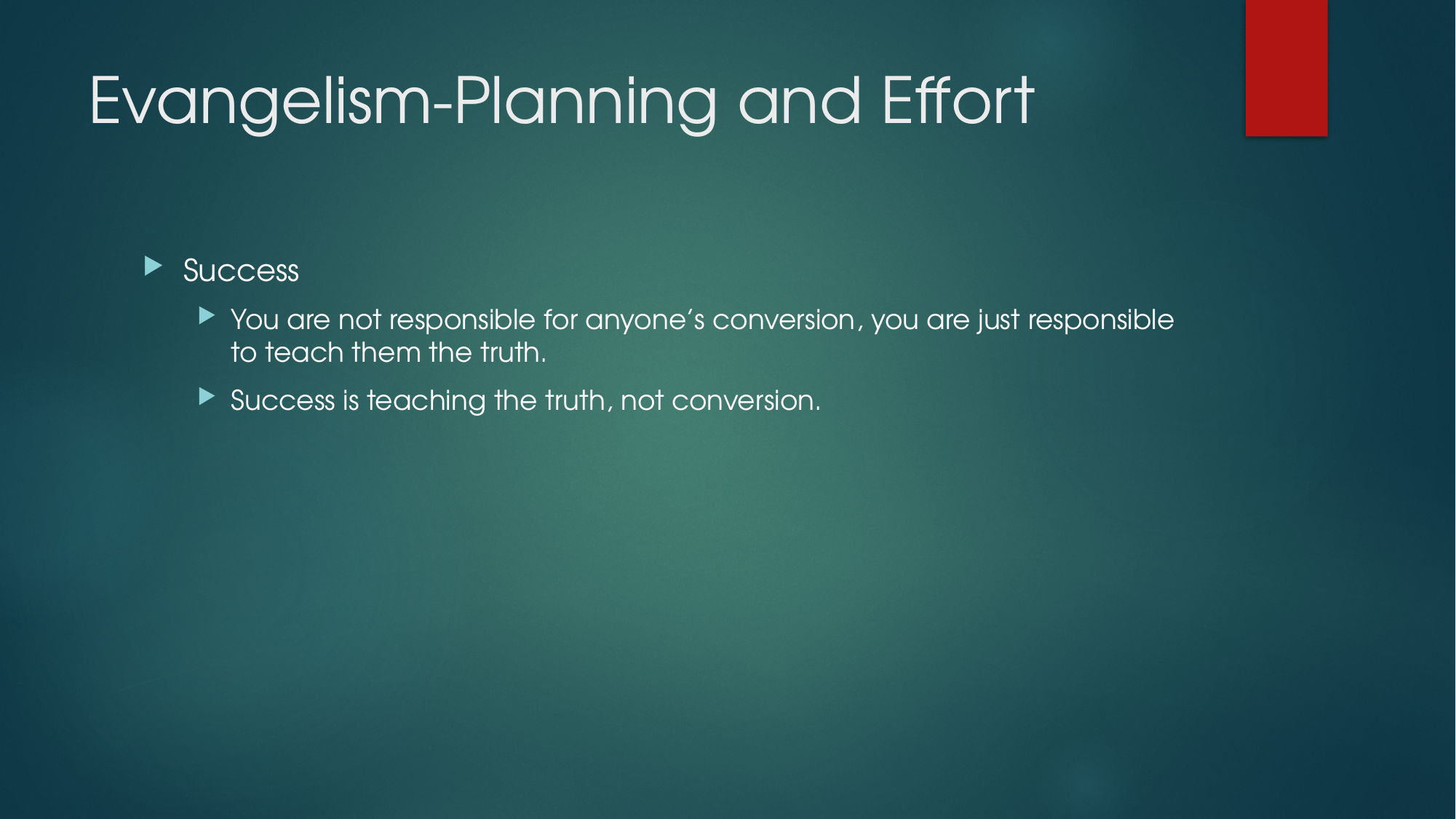

# Evangelism-Planning and Effort
Success
You are not responsible for anyone’s conversion, you are just responsible to teach them the truth.
Success is teaching the truth, not conversion.